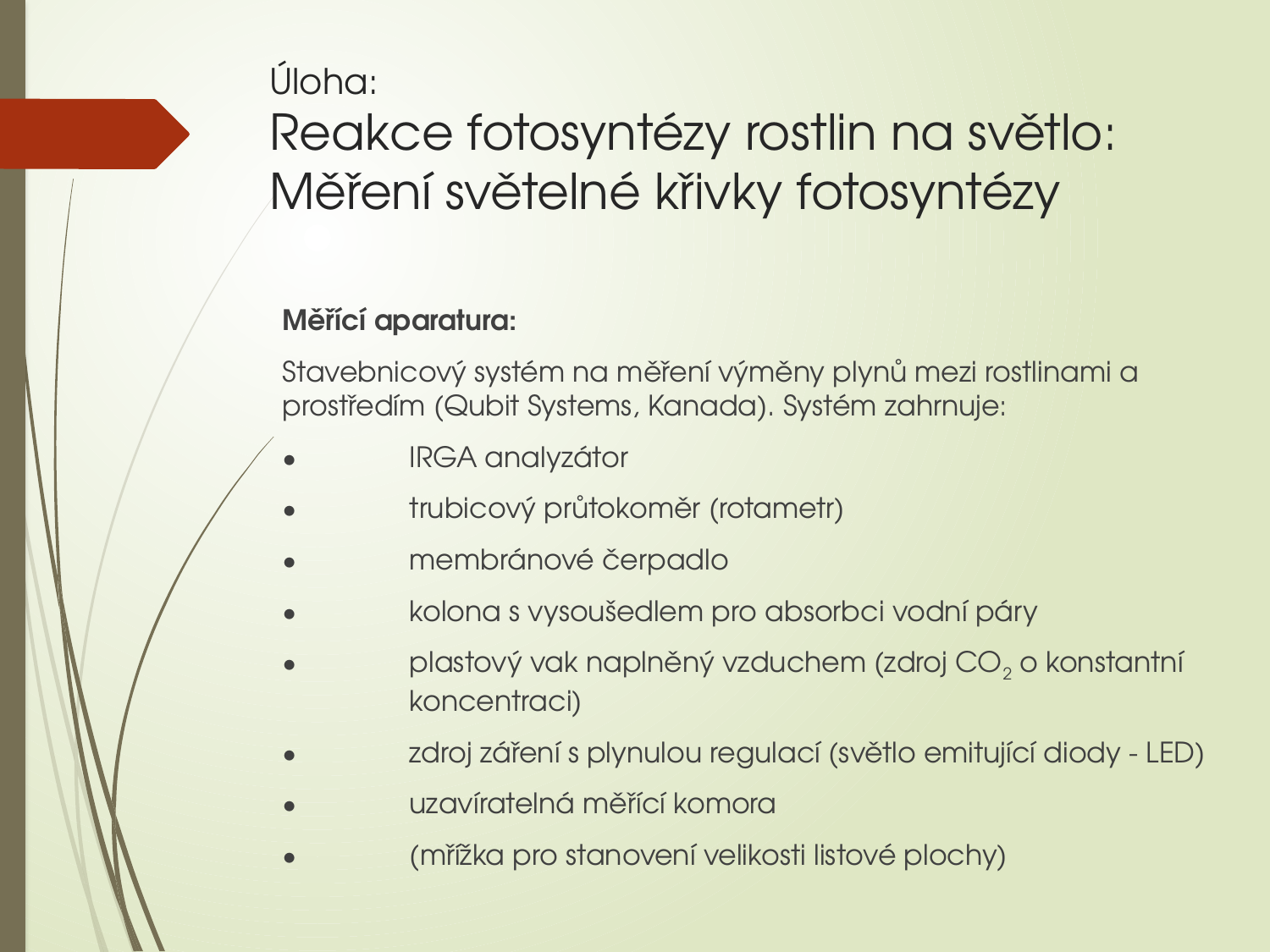

# Úloha: Reakce fotosyntézy rostlin na světlo: Měření světelné křivky fotosyntézy
Měřící aparatura:
Stavebnicový systém na měření výměny plynů mezi rostlinami a prostředím (Qubit Systems, Kanada). Systém zahrnuje:
•	IRGA analyzátor
•	trubicový průtokoměr (rotametr)
•	membránové čerpadlo
•	kolona s vysoušedlem pro absorbci vodní páry
•	plastový vak naplněný vzduchem (zdroj CO2 o konstantní 	koncentraci)
•	zdroj záření s plynulou regulací (světlo emitující diody - LED)
•	uzavíratelná měřící komora
•	(mřížka pro stanovení velikosti listové plochy)